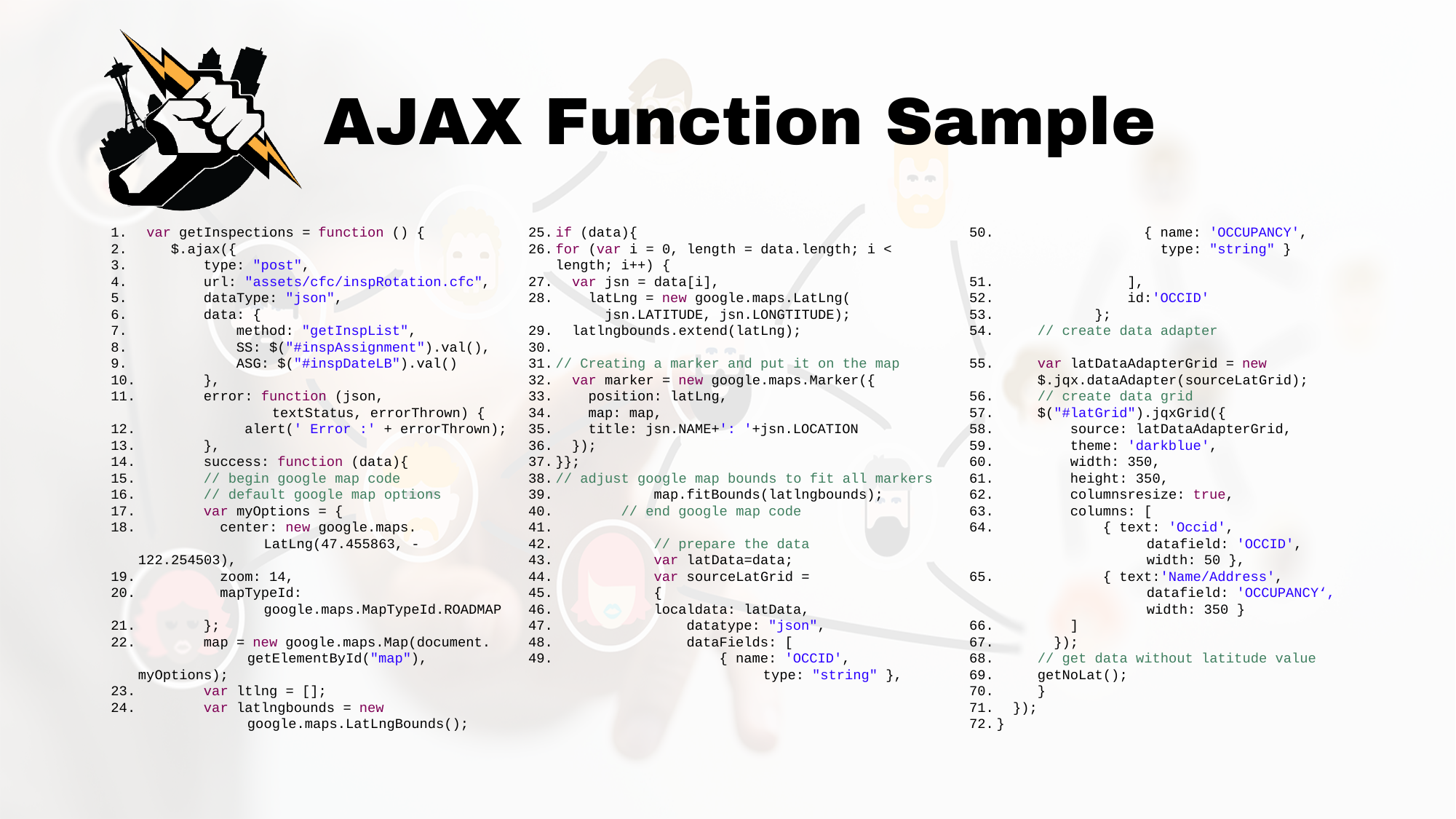

# AJAX Function Sample
 var getInspections = function () {
    $.ajax({
        type: "post",
        url: "assets/cfc/inspRotation.cfc",
        dataType: "json",
        data: {
            method: "getInspList",
            SS: $("#inspAssignment").val(),
            ASG: $("#inspDateLB").val()
        },
        error: function (json,                     	   textStatus, errorThrown) {
             alert(' Error :' + errorThrown);
        },
        success: function (data){
        // begin google map code
        // default google map options
        var myOptions = {
          center: new google.maps.
	  LatLng(47.455863, -122.254503),
          zoom: 14,
          mapTypeId: 	  	   	  google.maps.MapTypeId.ROADMAP
        };
        map = new google.maps.Map(document.
	getElementById("map"), myOptions);
        var ltlng = [];
        var latlngbounds = new
	google.maps.LatLngBounds();
if (data){
for (var i = 0, length = data.length; i < length; i++) {
  var jsn = data[i],
    latLng = new google.maps.LatLng(
      jsn.LATITUDE, jsn.LONGTITUDE);
  latlngbounds.extend(latLng);

// Creating a marker and put it on the map
  var marker = new google.maps.Marker({
    position: latLng,
    map: map,
    title: jsn.NAME+': '+jsn.LOCATION
  });
}};
// adjust google map bounds to fit all markers
            map.fitBounds(latlngbounds);
        // end google map code

            // prepare the data
            var latData=data;
            var sourceLatGrid =
            {
            localdata: latData,
                datatype: "json",
                dataFields: [
                    { name: 'OCCID',
	            type: "string" },
                  { name: 'OCCUPANCY',
                    type: "string" }
                ],
                id:'OCCID'
            };
     // create data adapter
     var latDataAdapterGrid = new
     $.jqx.dataAdapter(sourceLatGrid);
     // create data grid
     $("#latGrid").jqxGrid({
         source: latDataAdapterGrid,
         theme: 'darkblue',
         width: 350,
         height: 350,
         columnsresize: true,
         columns: [
             { text: 'Occid', 	            	     datafield: 'OCCID',
 	     width: 50 },
             { text:'Name/Address',
	     datafield: 'OCCUPANCY‘,
	     width: 350 }
         ]
       });
     // get data without latitude value
     getNoLat();
     }
  });
}